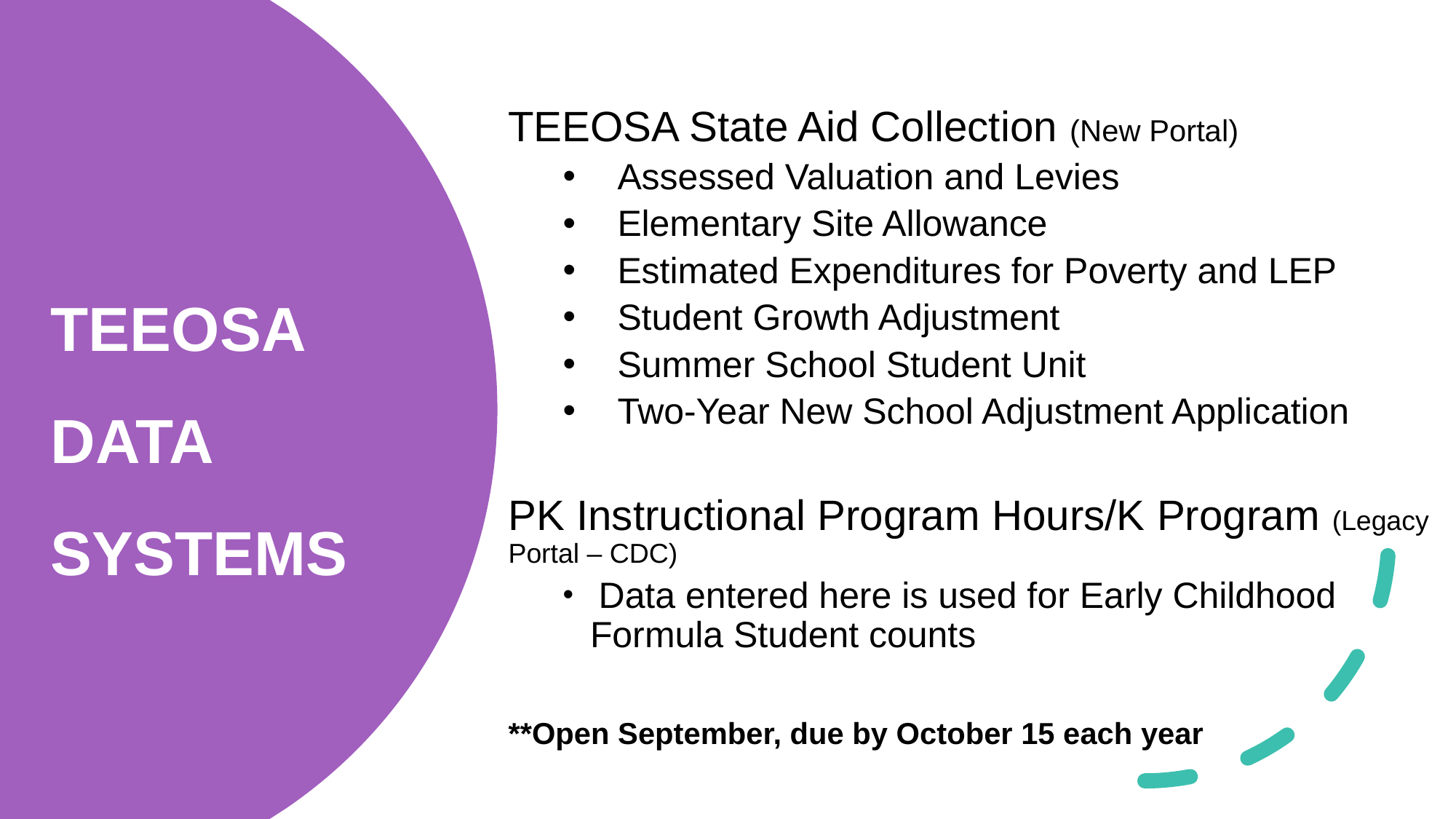

TEEOSA State Aid Collection (New Portal)
Assessed Valuation and Levies
Elementary Site Allowance
Estimated Expenditures for Poverty and LEP
Student Growth Adjustment
Summer School Student Unit
Two-Year New School Adjustment Application

PK Instructional Program Hours/K Program (Legacy Portal – CDC)
 Data entered here is used for Early Childhood Formula Student counts

**Open September, due by October 15 each year

# TEEOSA DATA SYSTEMS